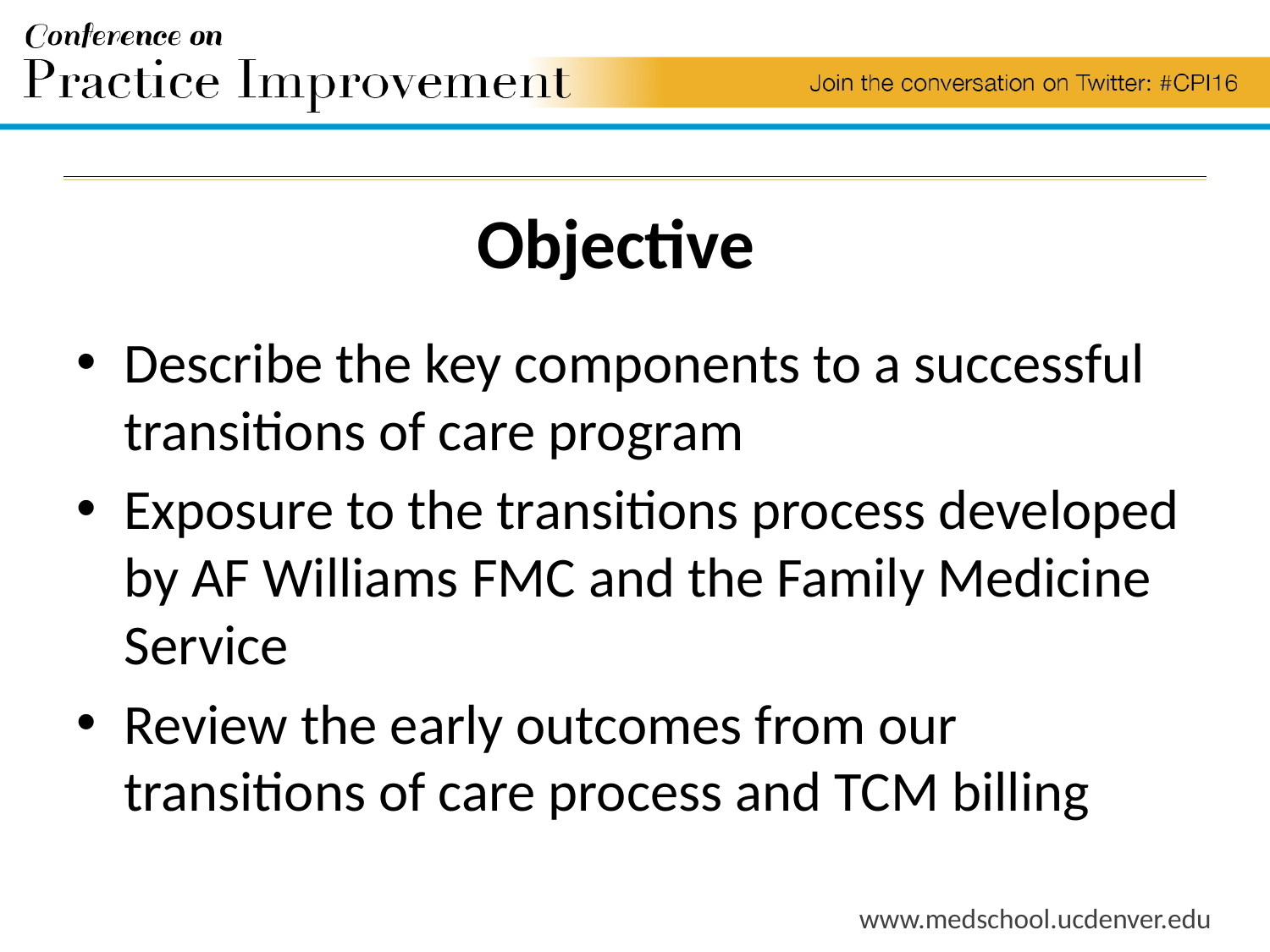

# Objective
Describe the key components to a successful transitions of care program
Exposure to the transitions process developed by AF Williams FMC and the Family Medicine Service
Review the early outcomes from our transitions of care process and TCM billing